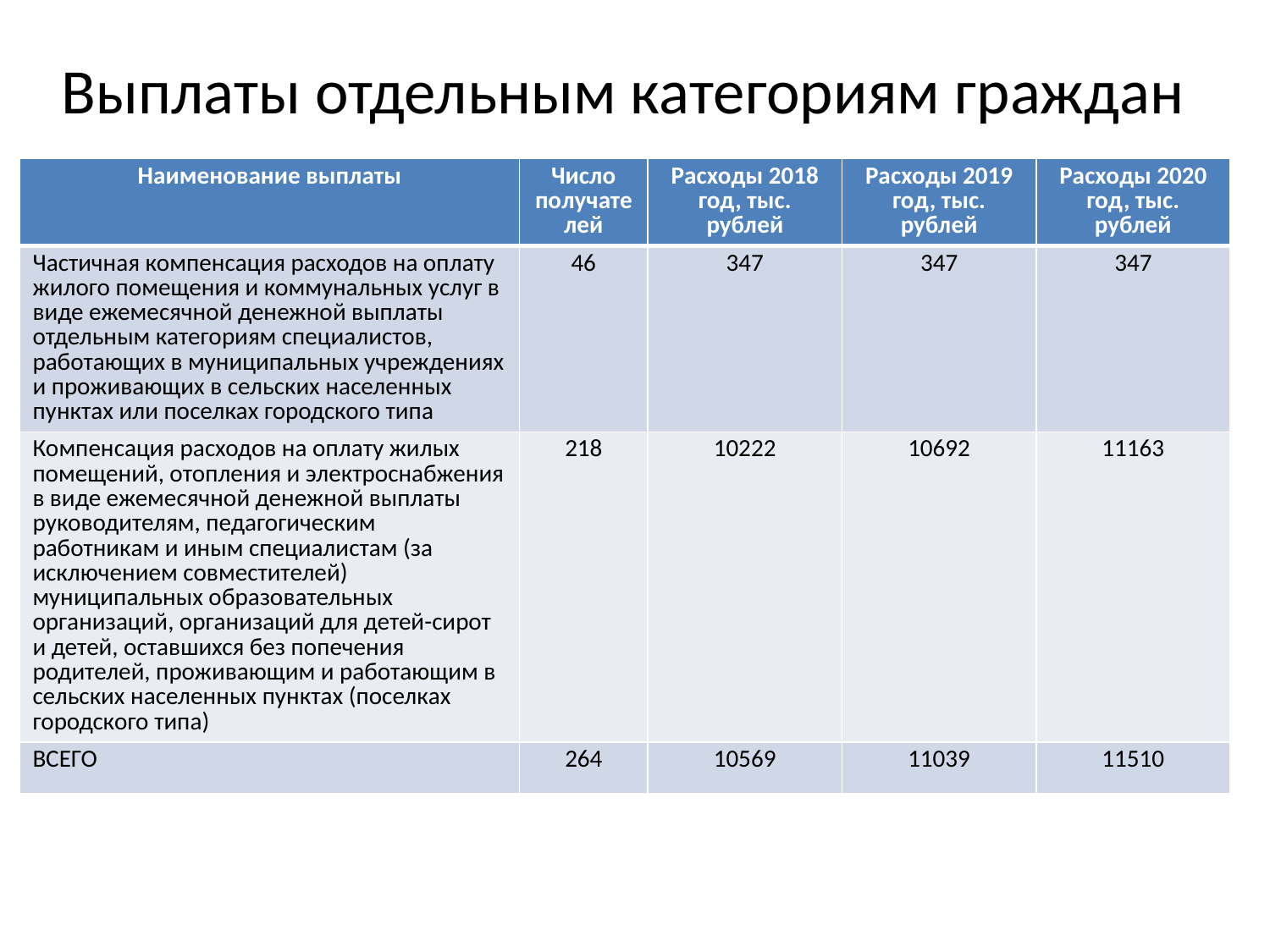

# Выплаты отдельным категориям граждан
| Наименование выплаты | Число получателей | Расходы 2018 год, тыс. рублей | Расходы 2019 год, тыс. рублей | Расходы 2020 год, тыс. рублей |
| --- | --- | --- | --- | --- |
| Частичная компенсация расходов на оплату жилого помещения и коммунальных услуг в виде ежемесячной денежной выплаты отдельным категориям специалистов, работающих в муниципальных учреждениях и проживающих в сельских населенных пунктах или поселках городского типа | 46 | 347 | 347 | 347 |
| Компенсация расходов на оплату жилых помещений, отопления и электроснабжения в виде ежемесячной денежной выплаты руководителям, педагогическим работникам и иным специалистам (за исключением совместителей) муниципальных образовательных организаций, организаций для детей-сирот и детей, оставшихся без попечения родителей, проживающим и работающим в сельских населенных пунктах (поселках городского типа) | 218 | 10222 | 10692 | 11163 |
| ВСЕГО | 264 | 10569 | 11039 | 11510 |